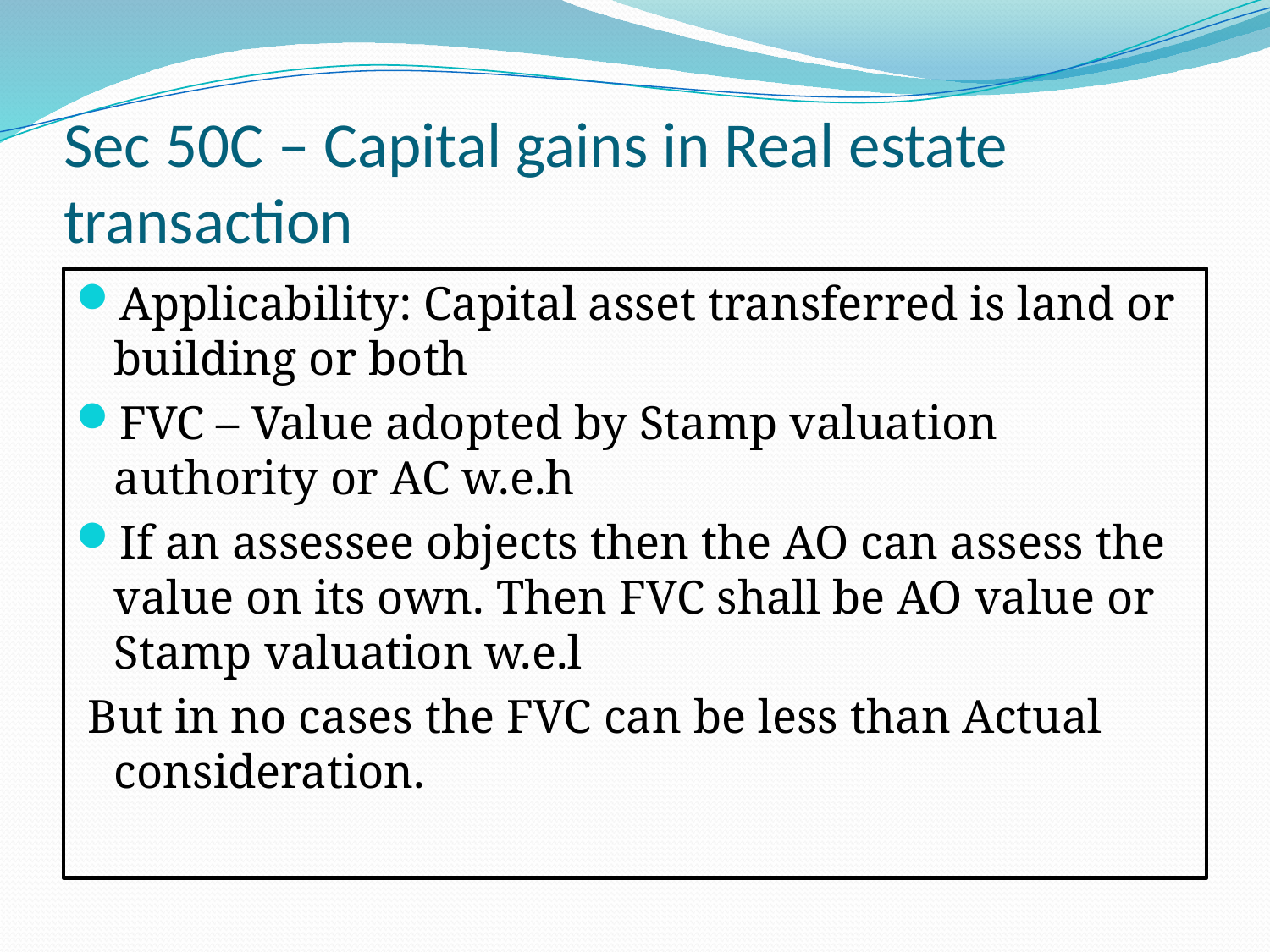

# Sec 50C – Capital gains in Real estate transaction
Applicability: Capital asset transferred is land or building or both
FVC – Value adopted by Stamp valuation authority or AC w.e.h
If an assessee objects then the AO can assess the value on its own. Then FVC shall be AO value or Stamp valuation w.e.l
 But in no cases the FVC can be less than Actual consideration.